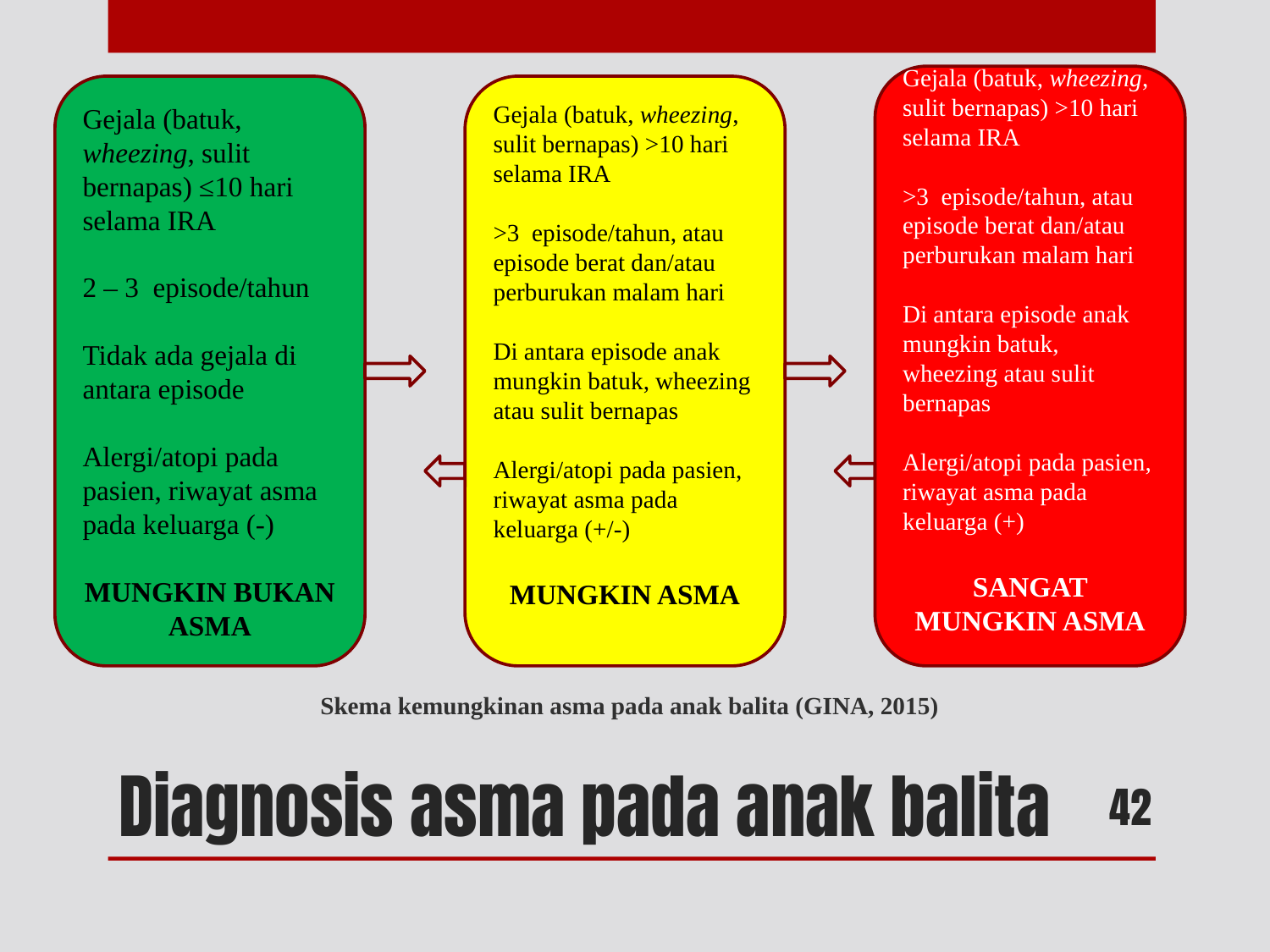

Gejala (batuk, wheezing, sulit bernapas) >10 hari selama IRA

>3  episode/tahun, atau episode berat dan/atau perburukan malam hari

Di antara episode anak mungkin batuk, wheezing atau sulit bernapas

Alergi/atopi pada pasien, riwayat asma pada keluarga (+)

SANGAT MUNGKIN ASMA

Skema kemungkinan asma pada anak balita (GINA, 2015)
Gejala (batuk, wheezing, sulit bernapas) ≤10 hari selama IRA

2 – 3  episode/tahun

Tidak ada gejala di antara episode

Alergi/atopi pada pasien, riwayat asma pada keluarga (-)

MUNGKIN BUKAN ASMA
Gejala (batuk, wheezing, sulit bernapas) >10 hari selama IRA

>3  episode/tahun, atau episode berat dan/atau perburukan malam hari

Di antara episode anak mungkin batuk, wheezing atau sulit bernapas

Alergi/atopi pada pasien, riwayat asma pada keluarga (+/-)

MUNGKIN ASMA

# Diagnosis asma pada anak balita
42